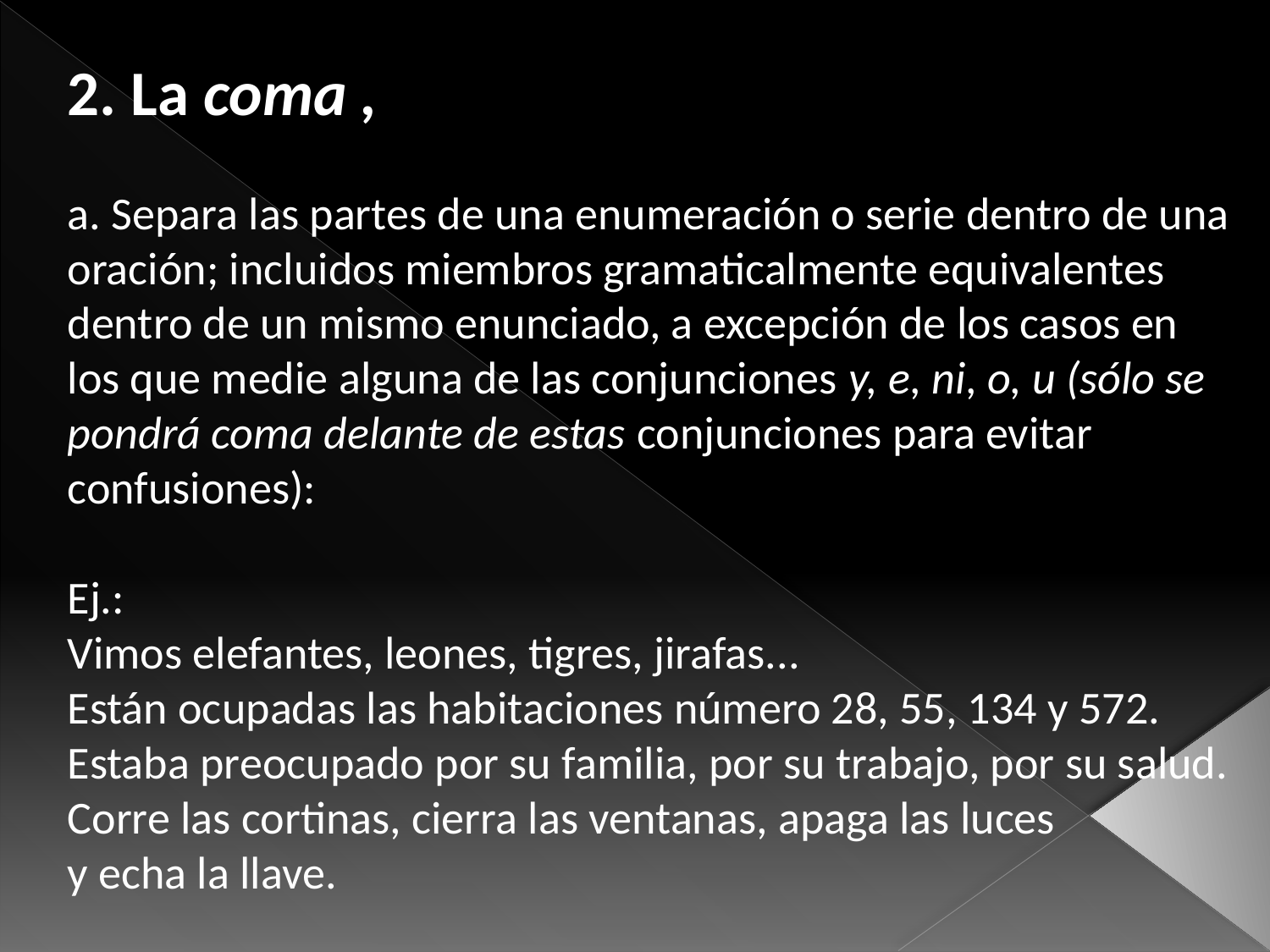

2. La coma ,

a. Separa las partes de una enumeración o serie dentro de una oración; incluidos miembros gramaticalmente equivalentes dentro de un mismo enunciado, a excepción de los casos en
los que medie alguna de las conjunciones y, e, ni, o, u (sólo se pondrá coma delante de estas conjunciones para evitar confusiones):

Ej.:
Vimos elefantes, leones, tigres, jirafas...
Están ocupadas las habitaciones número 28, 55, 134 y 572.
Estaba preocupado por su familia, por su trabajo, por su salud.
Corre las cortinas, cierra las ventanas, apaga las luces
y echa la llave.